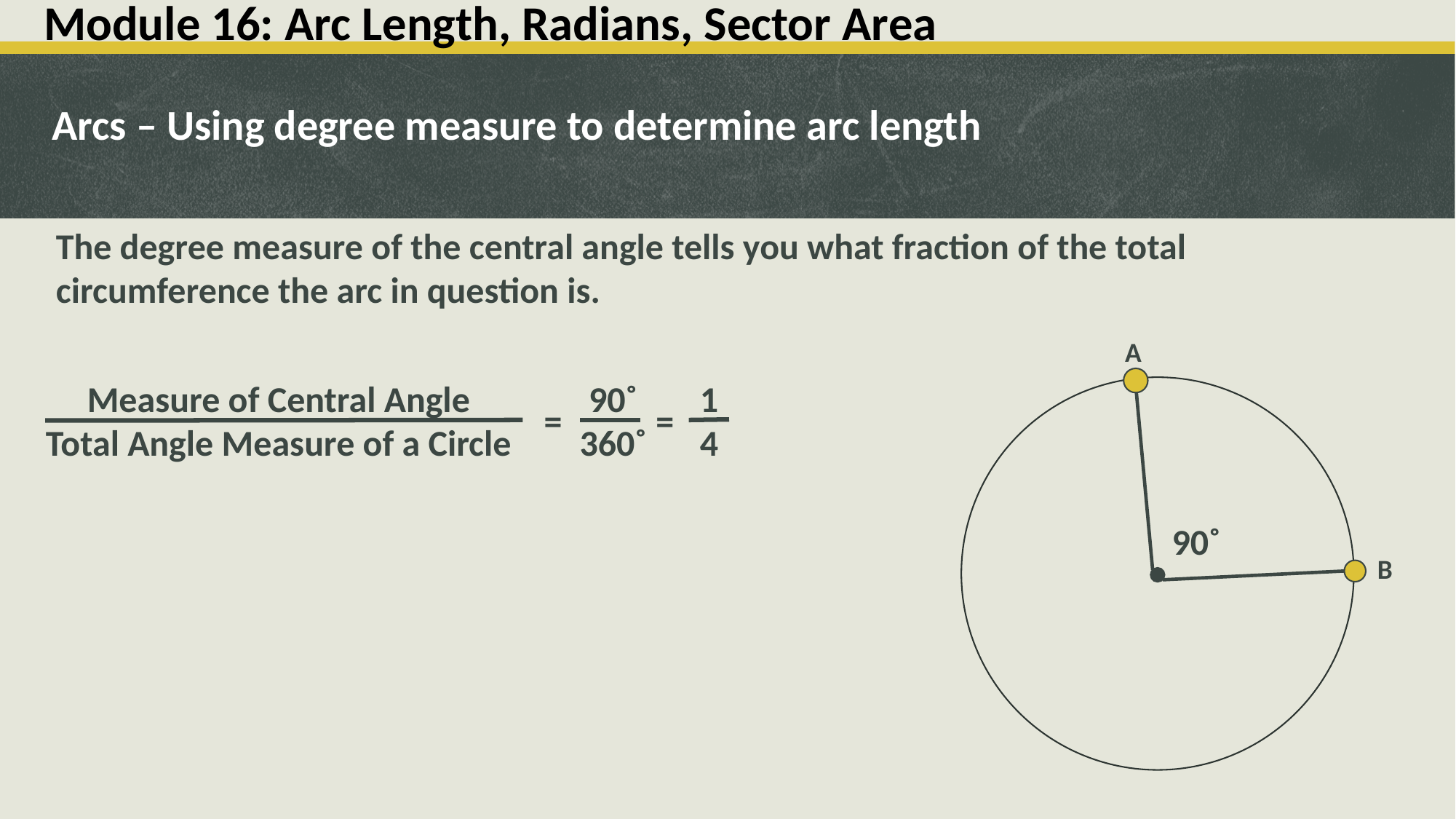

# Module 16: Arc Length, Radians, Sector Area
Arcs – Using degree measure to determine arc length
The degree measure of the central angle tells you what fraction of the total circumference the arc in question is.
A

1
4
90˚
360˚
Measure of Central Angle
Total Angle Measure of a Circle

=
=
90˚
B